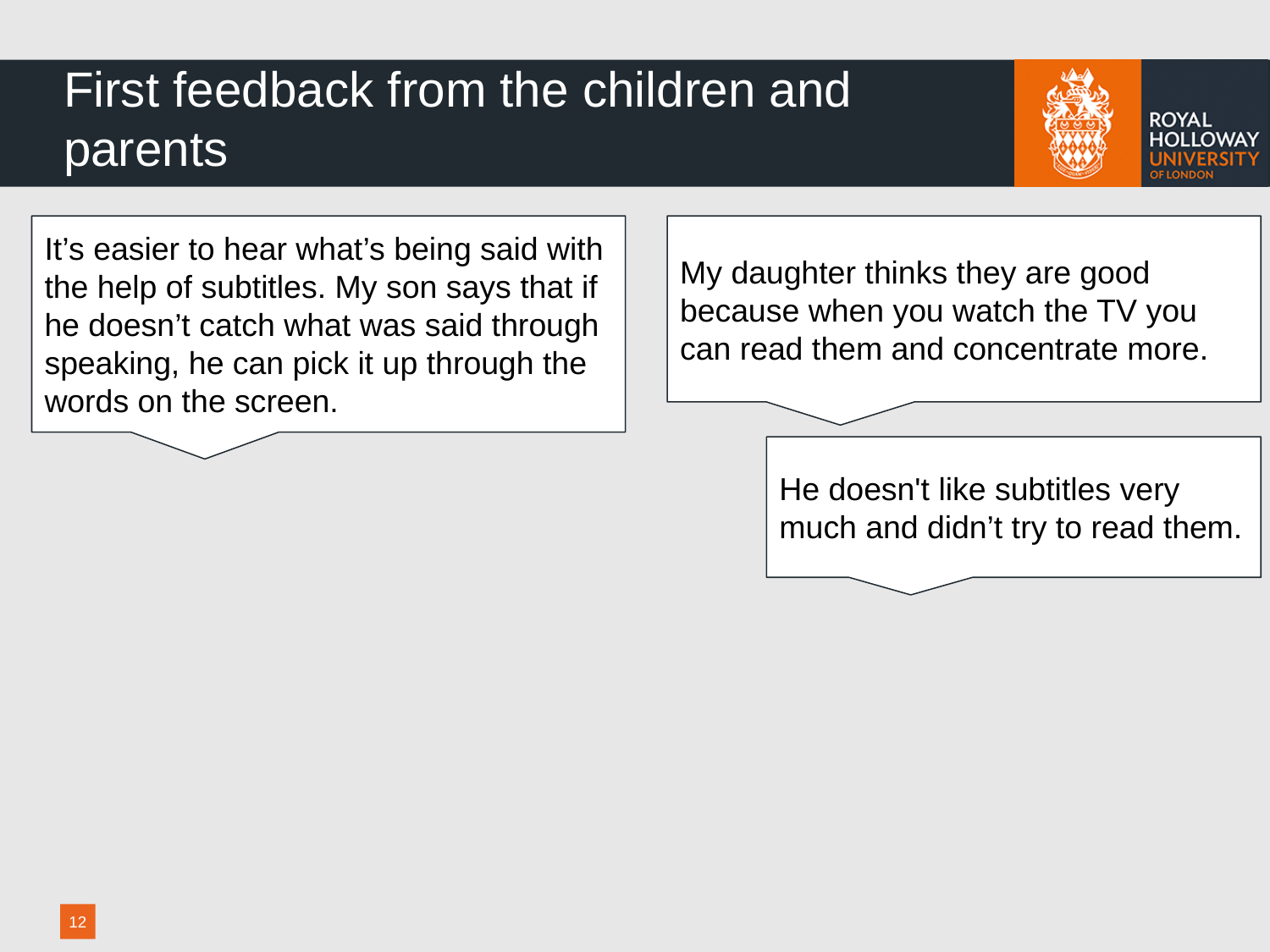

# First feedback from the children and parents
It’s easier to hear what’s being said with the help of subtitles. My son says that if he doesn’t catch what was said through speaking, he can pick it up through the words on the screen.
My daughter thinks they are good because when you watch the TV you can read them and concentrate more.
He doesn't like subtitles very much and didn’t try to read them.